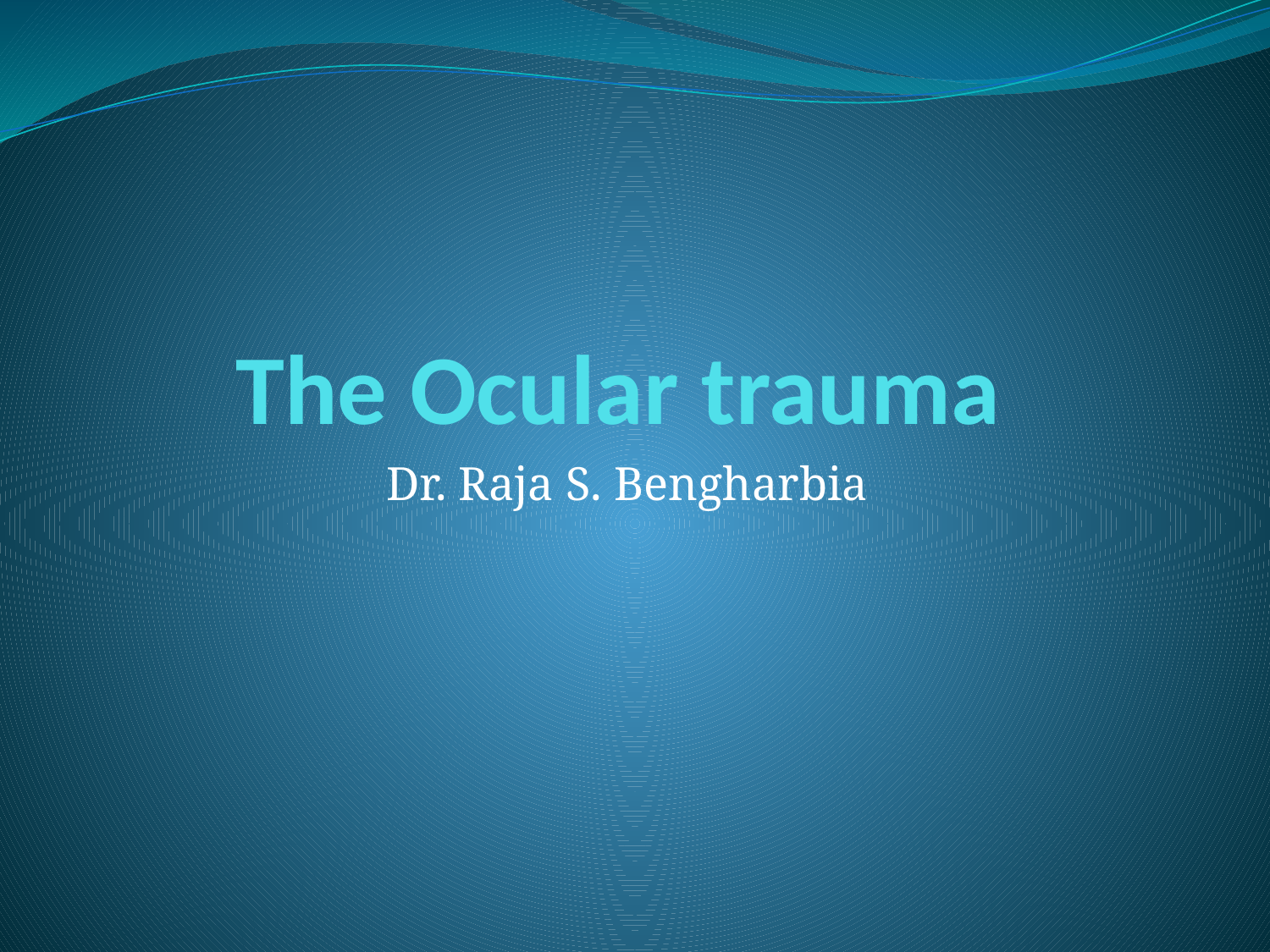

# The Ocular trauma
Dr. Raja S. Bengharbia